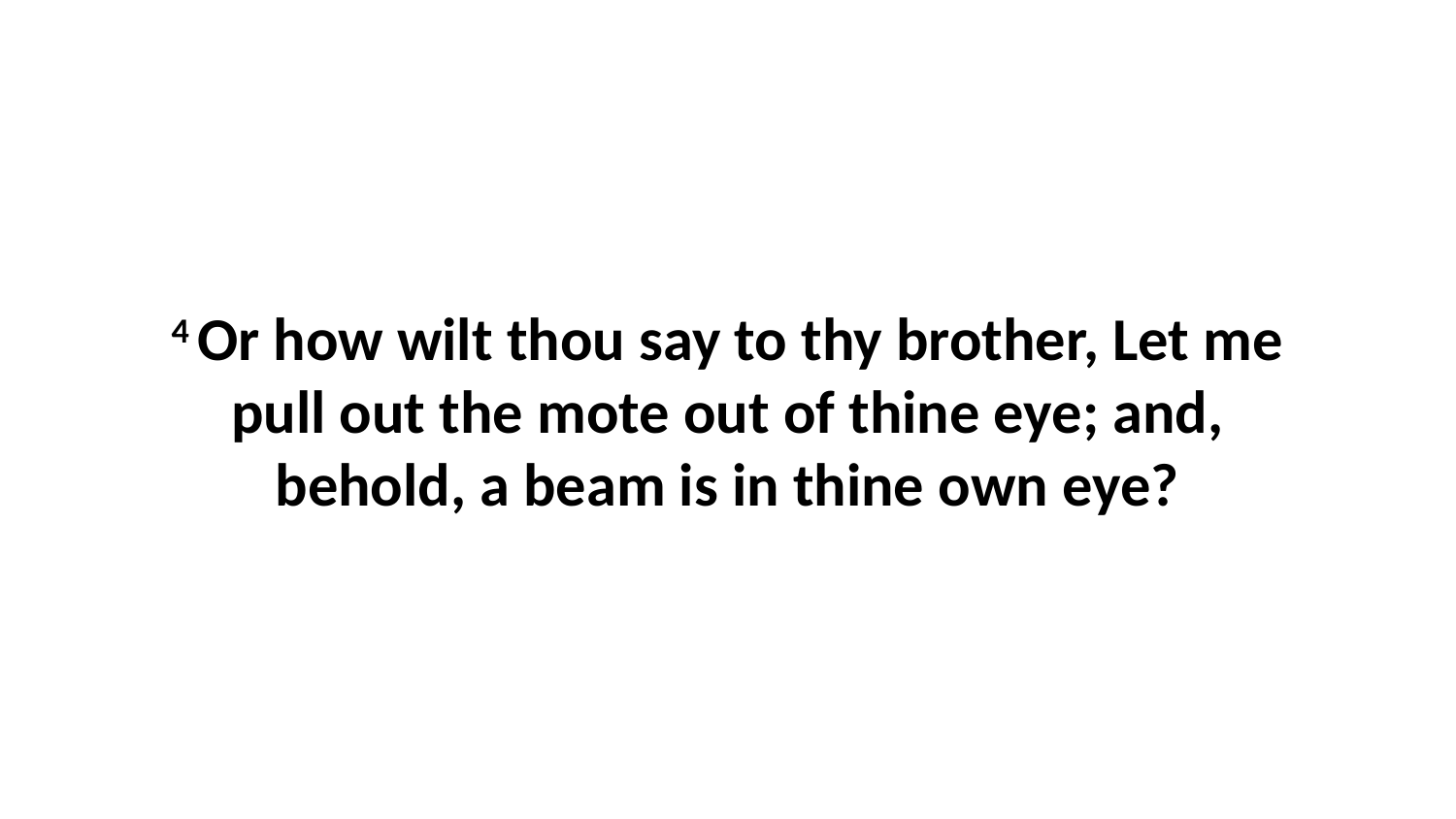

4 Or how wilt thou say to thy brother, Let me pull out the mote out of thine eye; and, behold, a beam is in thine own eye?